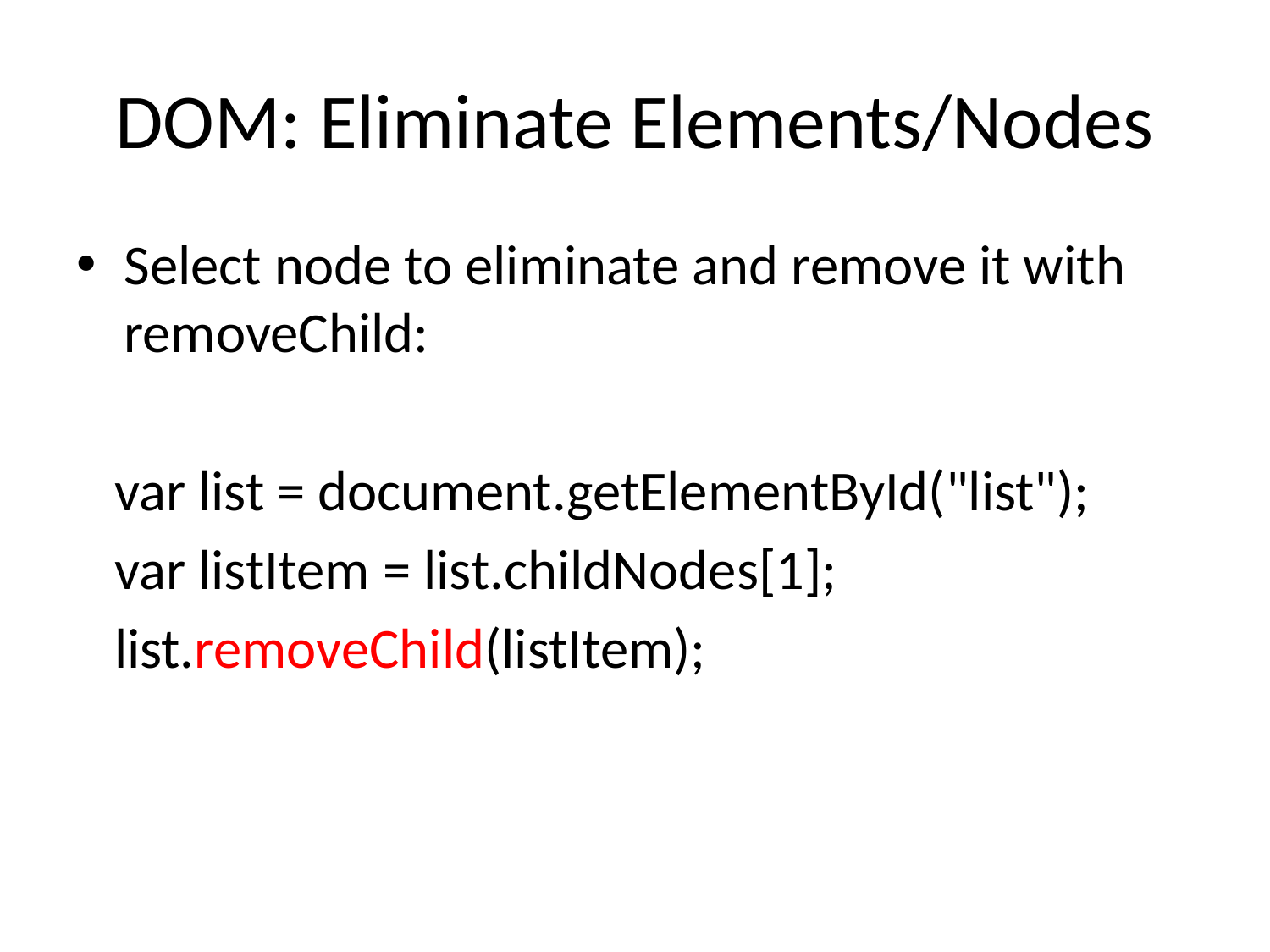

# DOM: Eliminate Elements/Nodes
Select node to eliminate and remove it with removeChild:

   var list = document.getElementById("list");
   var listItem = list.childNodes[1];
   list.removeChild(listItem);